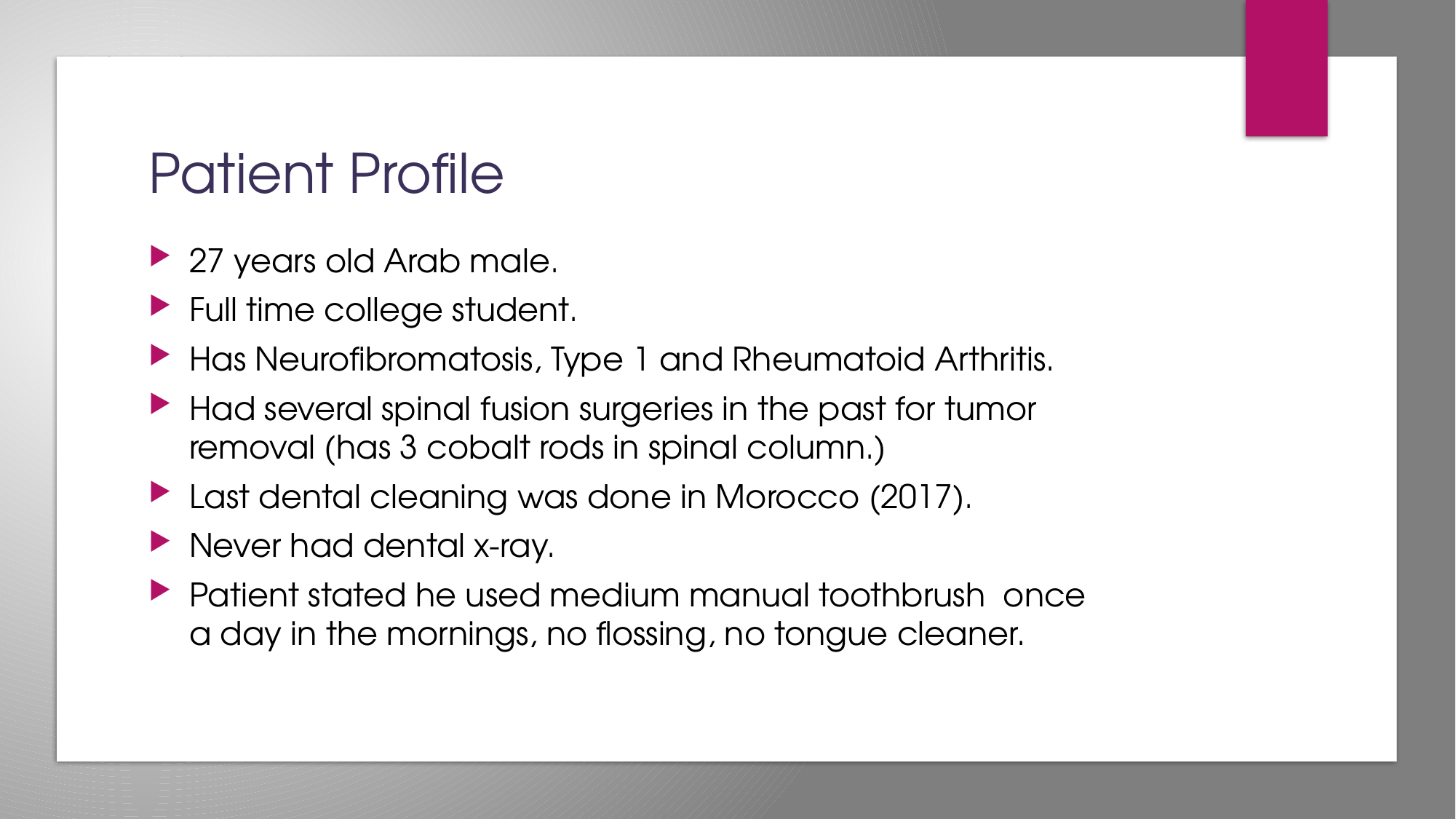

# Patient Profile
27 years old Arab male.
Full time college student.
Has Neurofibromatosis, Type 1 and Rheumatoid Arthritis.
Had several spinal fusion surgeries in the past for tumor removal (has 3 cobalt rods in spinal column.)
Last dental cleaning was done in Morocco (2017).
Never had dental x-ray.
Patient stated he used medium manual toothbrush  once a day in the mornings, no flossing, no tongue cleaner.